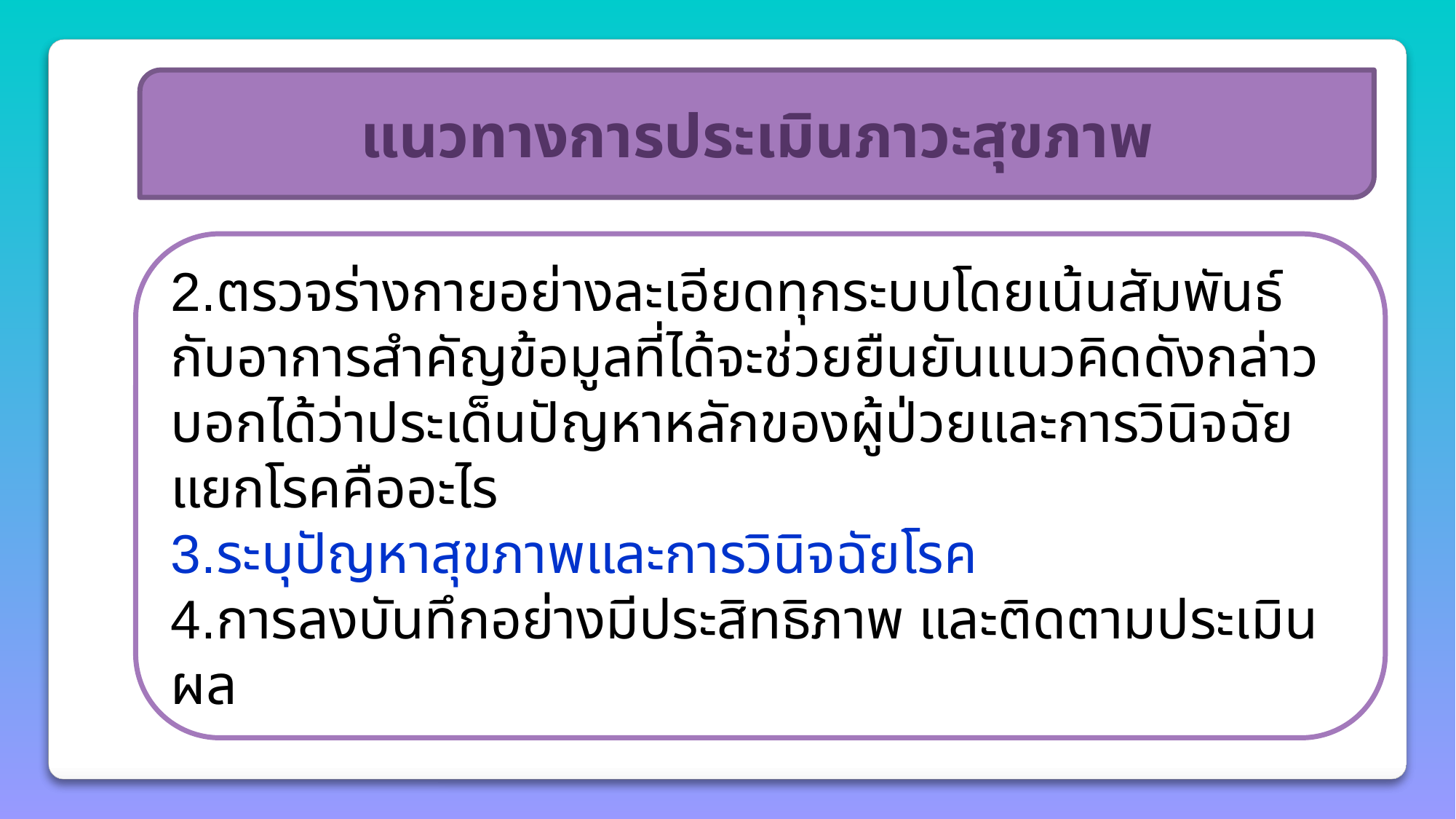

แนวทางการประเมินภาวะสุขภาพ
2.ตรวจร่างกายอย่างละเอียดทุกระบบโดยเน้นสัมพันธ์กับอาการสำคัญข้อมูลที่ได้จะช่วยยืนยันแนวคิดดังกล่าวบอกได้ว่าประเด็นปัญหาหลักของผู้ป่วยและการวินิจฉัยแยกโรคคืออะไร
3.ระบุปัญหาสุขภาพและการวินิจฉัยโรค
4.การลงบันทึกอย่างมีประสิทธิภาพ และติดตามประเมินผล